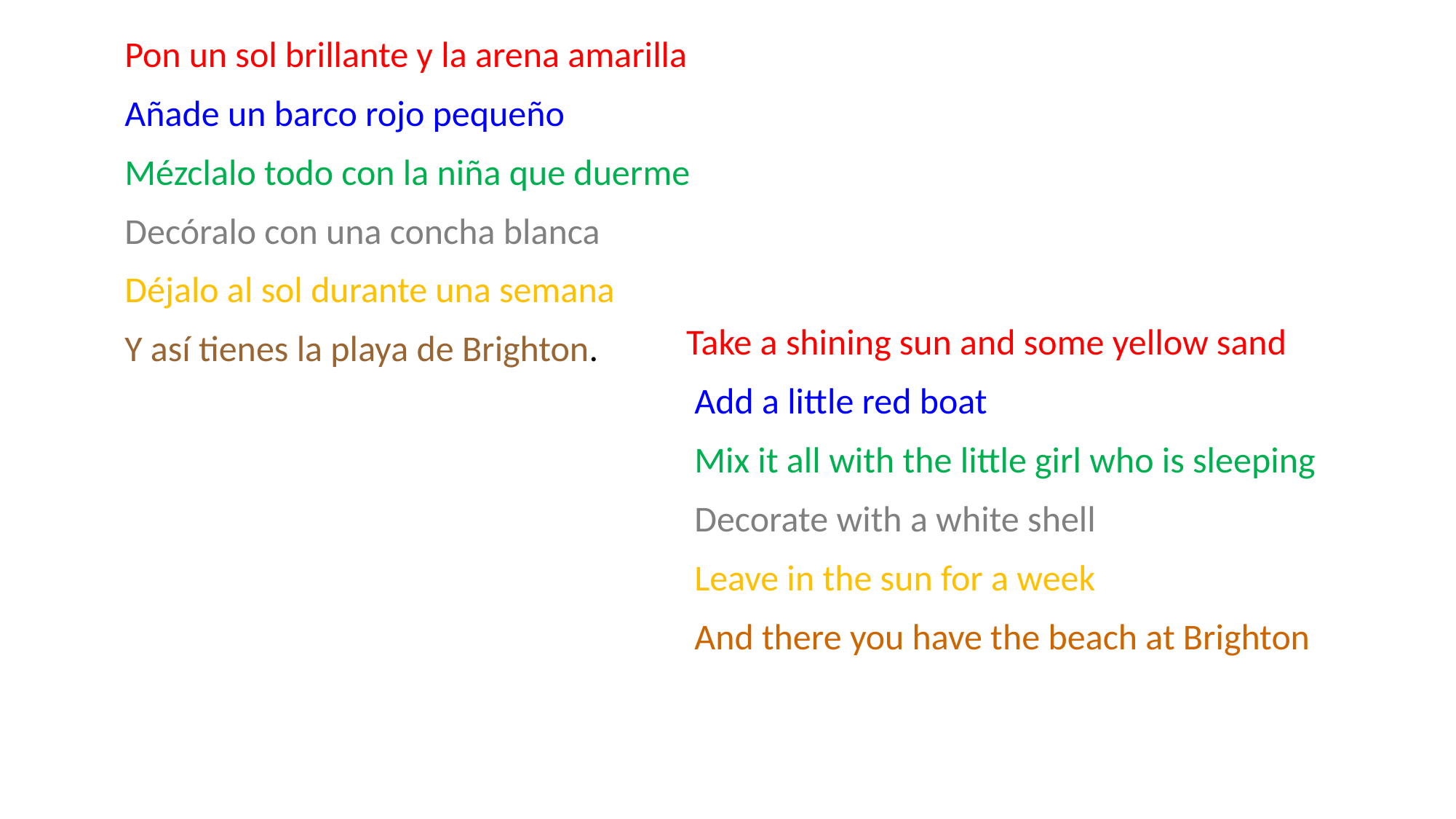

Pon un sol brillante y la arena amarilla
Añade un barco rojo pequeño
Mézclalo todo con la niña que duerme
Decóralo con una concha blanca
Déjalo al sol durante una semana
Y así tienes la playa de Brighton.
Take a shining sun and some yellow sand
 Add a little red boat
 Mix it all with the little girl who is sleeping
 Decorate with a white shell
 Leave in the sun for a week
 And there you have the beach at Brighton